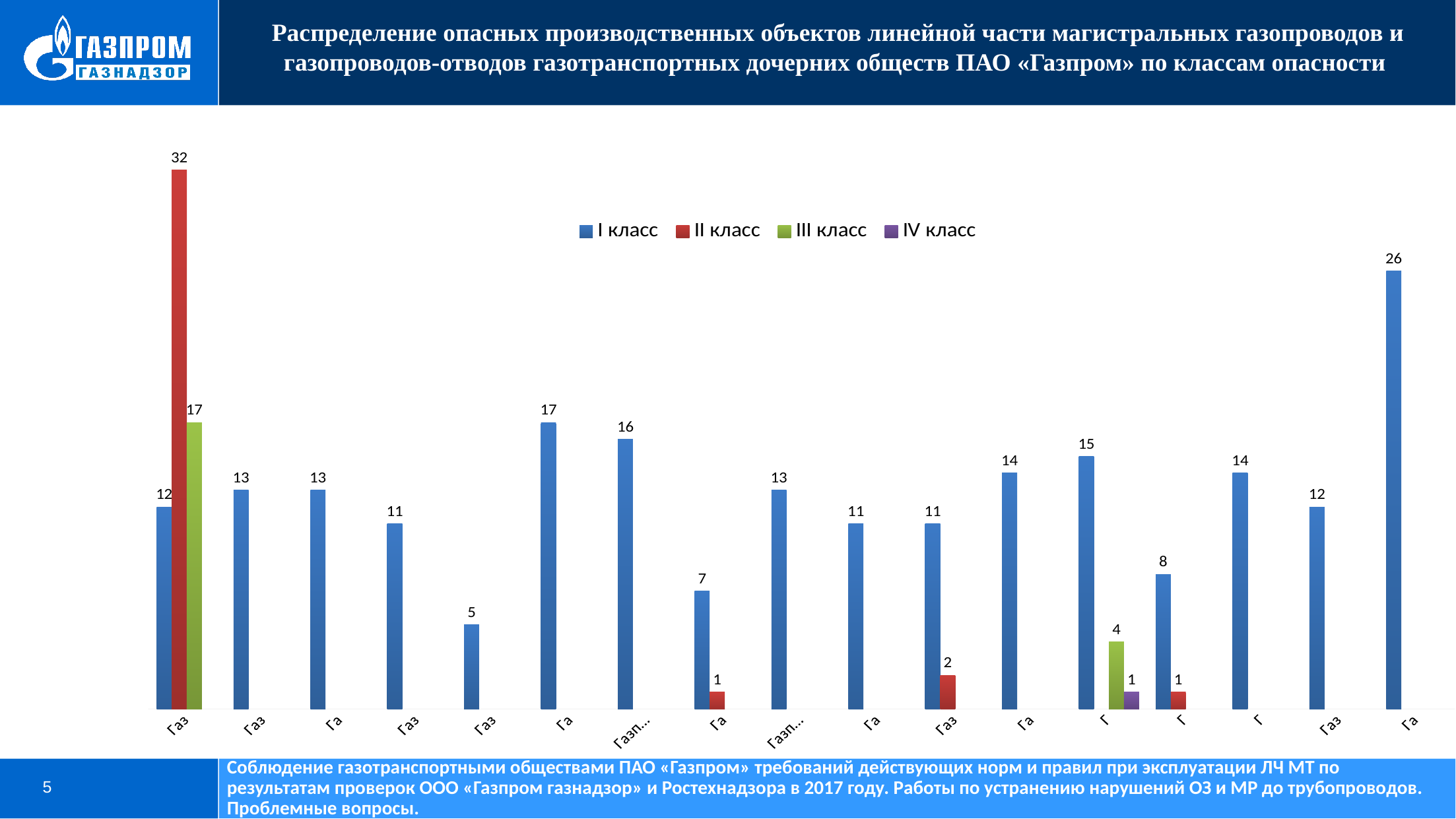

Распределение опасных производственных объектов линейной части магистральных газопроводов и газопроводов-отводов газотранспортных дочерних обществ ПАО «Газпром» по классам опасности

### Chart

| Category | I класс | II класс | III класс | IV класс |
|---|---|---|---|---|
| Газпром трансгаз Волгоград | 12.0 | 32.0 | 17.0 | None |
| Газпром трансгаз Екатеринбург | 13.0 | None | None | None |
| Газпром трансгаз Казань | 13.0 | None | None | None |
| Газпром трансгаз Краснодар | 11.0 | None | None | None |
| Газпром трансгаз Махачкала | 5.0 | None | None | None |
| Газпром трансгаз Москва | 17.0 | None | None | None |
| Газпром трансгаз Нижний Новгород | 16.0 | None | None | None |
| Газпром трансгаз Самара | 7.0 | 1.0 | None | None |
| Газпром трансгаз Санкт-Петербург | 13.0 | None | None | None |
| Газпром трансгаз Саратов | 11.0 | None | None | None |
| Газпром трансгаз Ставрополь | 11.0 | 2.0 | None | None |
| Газпром трансгаз Сургут | 14.0 | None | None | None |
| Газпром траснгаз Томск | 15.0 | None | 4.0 | 1.0 |
| Газпром траснгаз Уфа | 8.0 | 1.0 | None | None |
| Газпром трансгаз Ухта | 14.0 | None | None | None |
| Газпром трансгаз Чайковский | 12.0 | None | None | None |
| Газпром трансгаз Югорск | 26.0 | None | None | None |